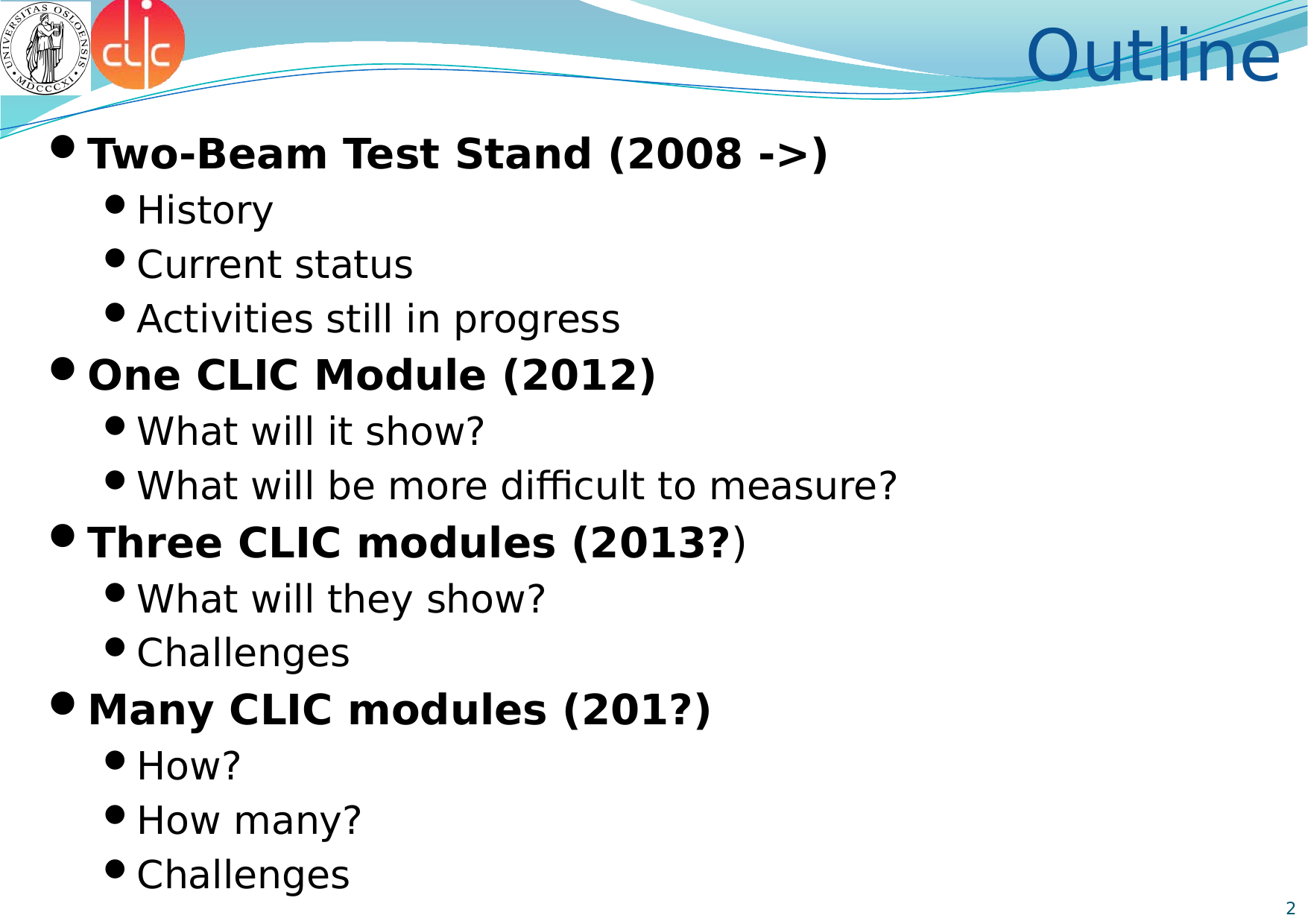

# Outline
Two-Beam Test Stand (2008 ->)
History
Current status
Activities still in progress
One CLIC Module (2012)
What will it show?
What will be more difficult to measure?
Three CLIC modules (2013?)
What will they show?
Challenges
Many CLIC modules (201?)
How?
How many?
Challenges
2